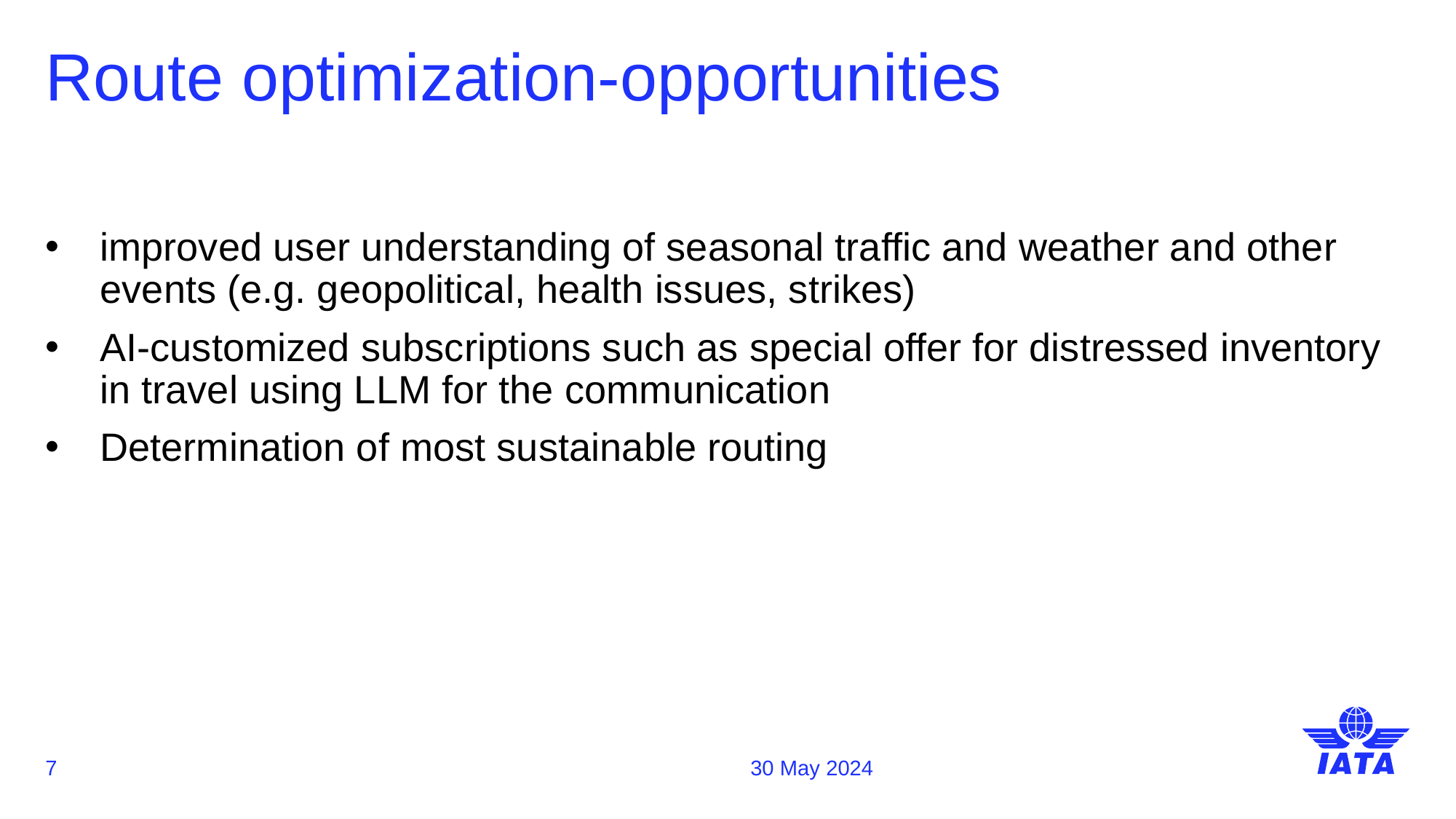

# Route optimization-opportunities
improved user understanding of seasonal traffic and weather and other events (e.g. geopolitical, health issues, strikes)
AI-customized subscriptions such as special offer for distressed inventory in travel using LLM for the communication
Determination of most sustainable routing
7
30 May 2024